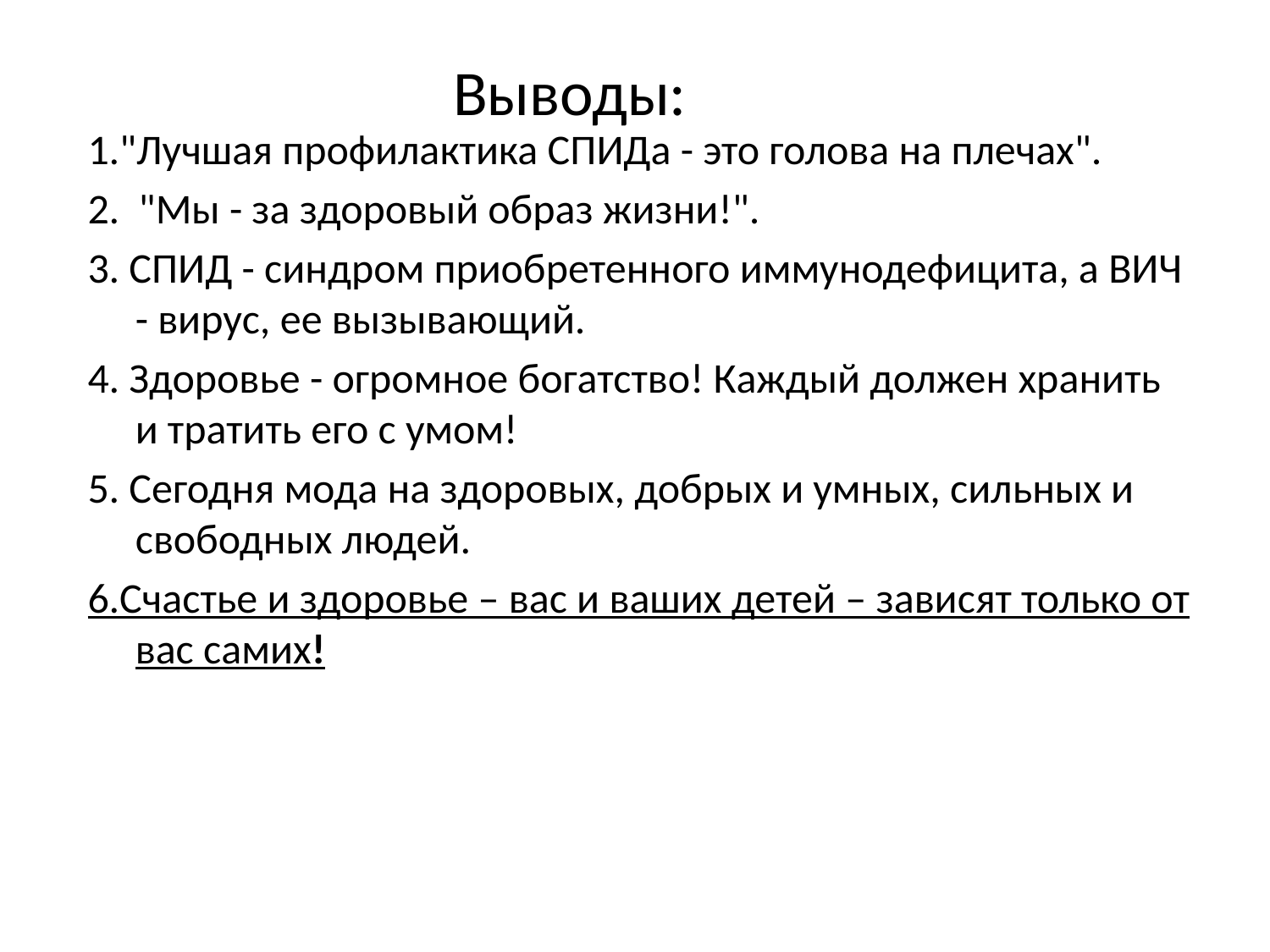

Выводы:
1."Лучшая профилактика СПИДа - это голова на плечах".
2.  "Мы - за здоровый образ жизни!".
3. СПИД - синдром приобретенного иммунодефицита, а ВИЧ - вирус, ее вызывающий.
4. Здоровье - огромное богатство! Каждый должен хранить и тратить его с умом!
5. Сегодня мода на здоровых, добрых и умных, сильных и свободных людей.
6.Счастье и здоровье – вас и ваших детей – зависят только от вас самих!